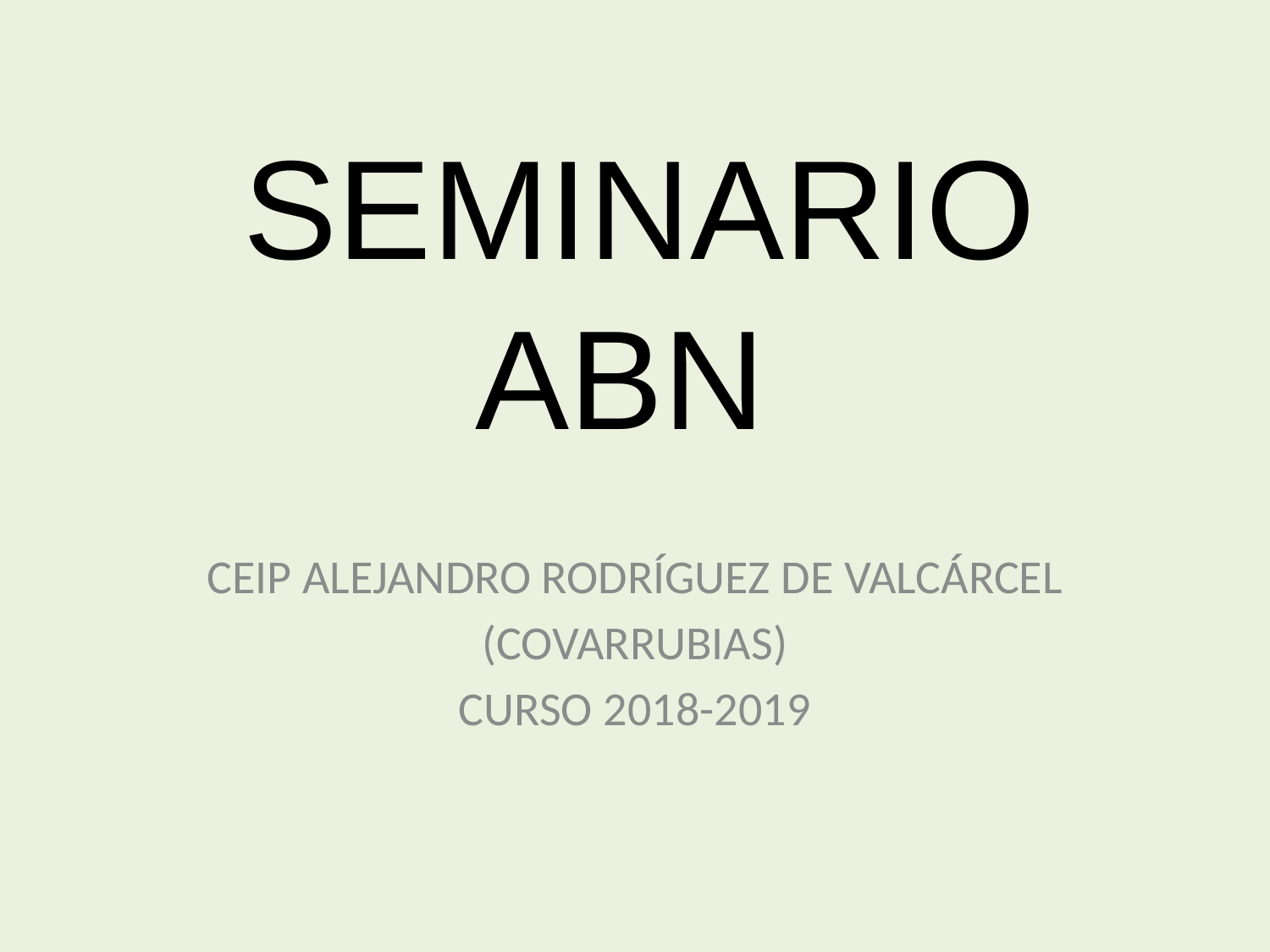

# SEMINARIO ABN
CEIP ALEJANDRO RODRÍGUEZ DE VALCÁRCEL
(COVARRUBIAS)
CURSO 2018-2019